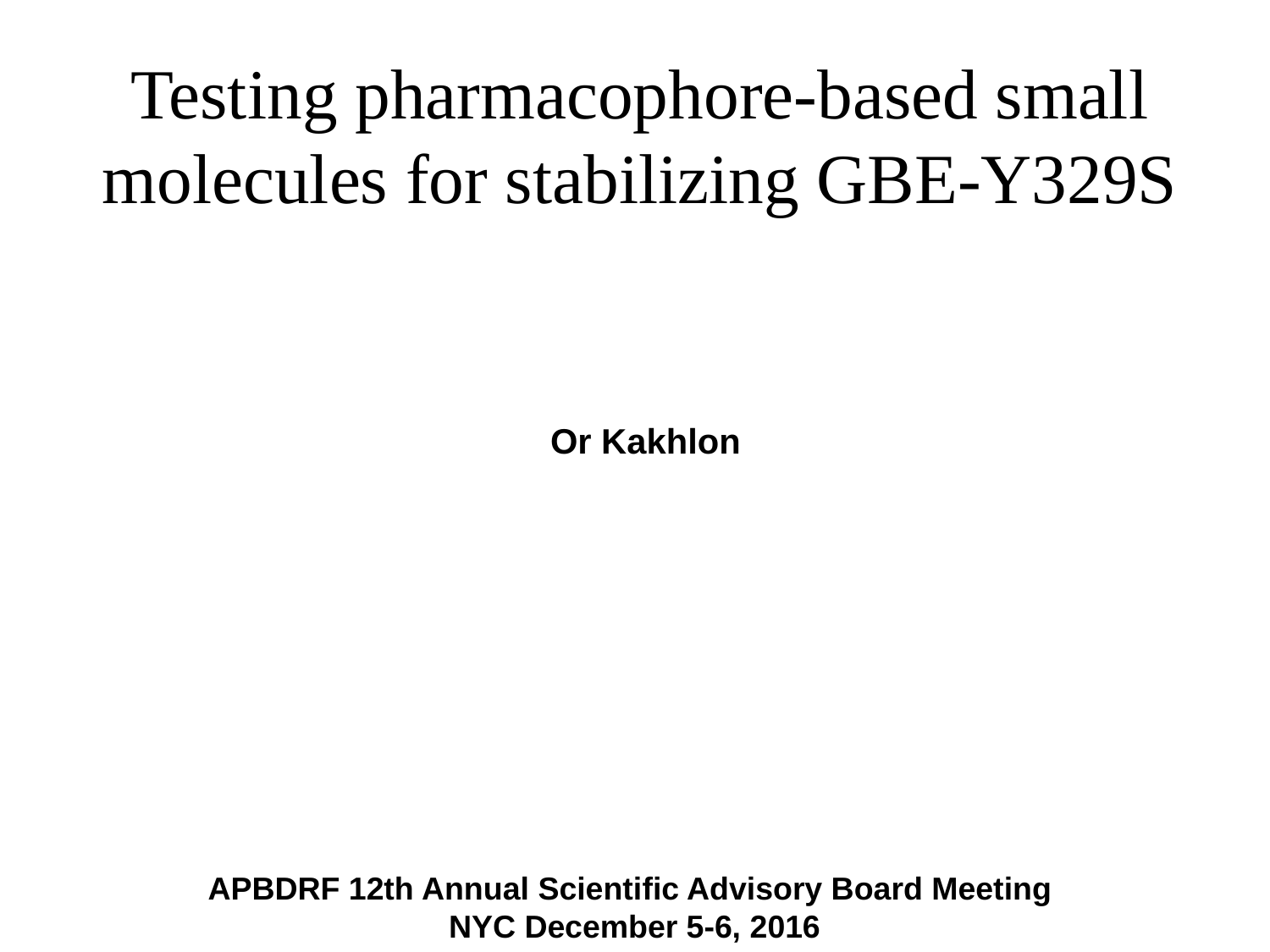

Testing pharmacophore-based small molecules for stabilizing GBE-Y329S
Or Kakhlon
APBDRF 12th Annual Scientific Advisory Board Meeting
NYC December 5-6, 2016